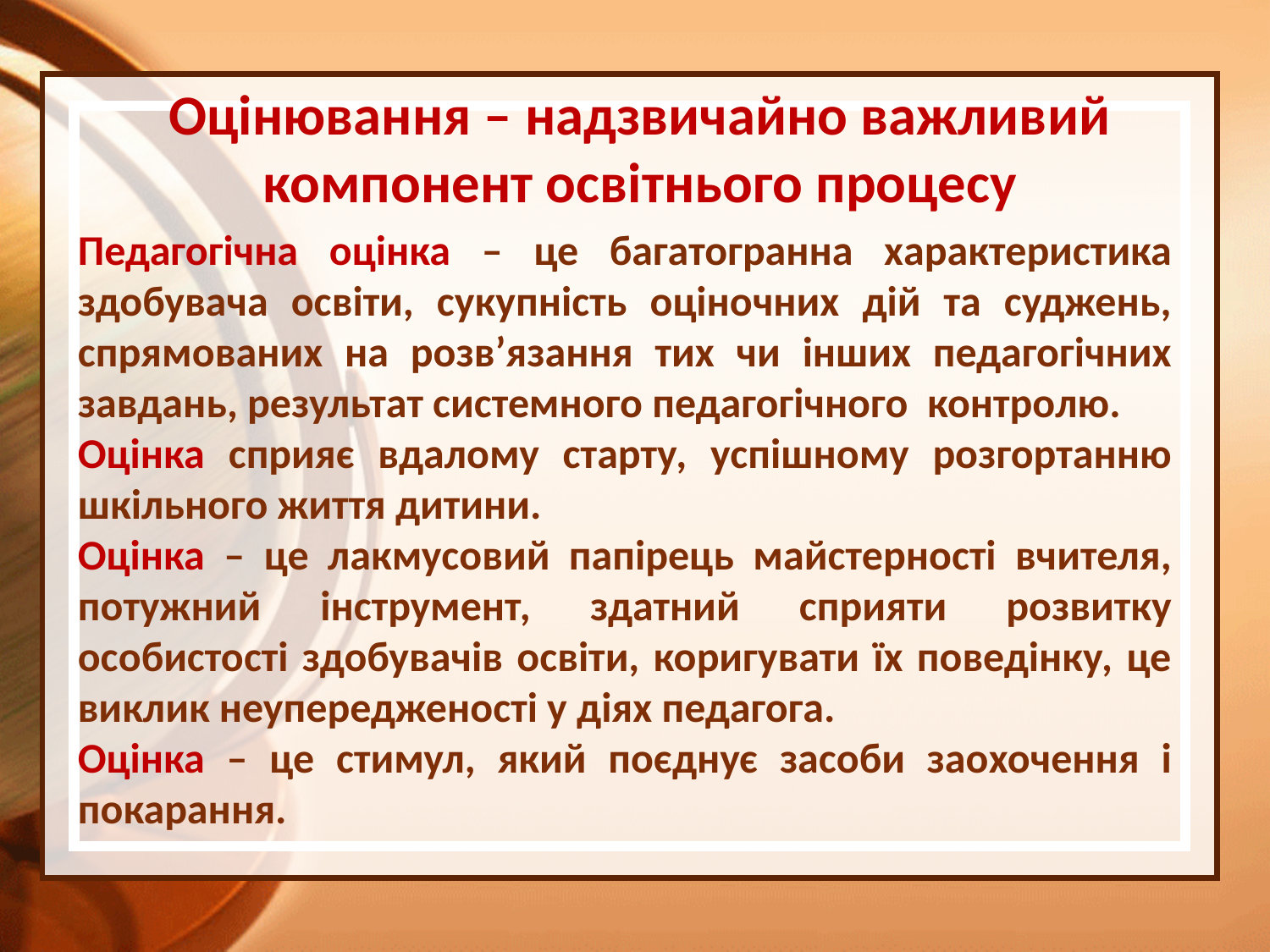

# Оцінювання – надзвичайно важливий компонент освітнього процесу
Педагогічна оцінка – це багатогранна характеристика здобувача освіти, сукупність оціночних дій та суджень, спрямованих на розв’язання тих чи інших педагогічних завдань, результат системного педагогічного  контролю.
Оцінка сприяє вдалому старту, успішному розгортанню шкільного життя дитини.
Оцінка – це лакмусовий папірець майстерності вчителя, потужний інструмент, здатний сприяти розвитку особистості здобувачів освіти, коригувати їх поведінку, це виклик неупередженості у діях педагога.
Оцінка – це стимул, який поєднує засоби заохочення і покарання.